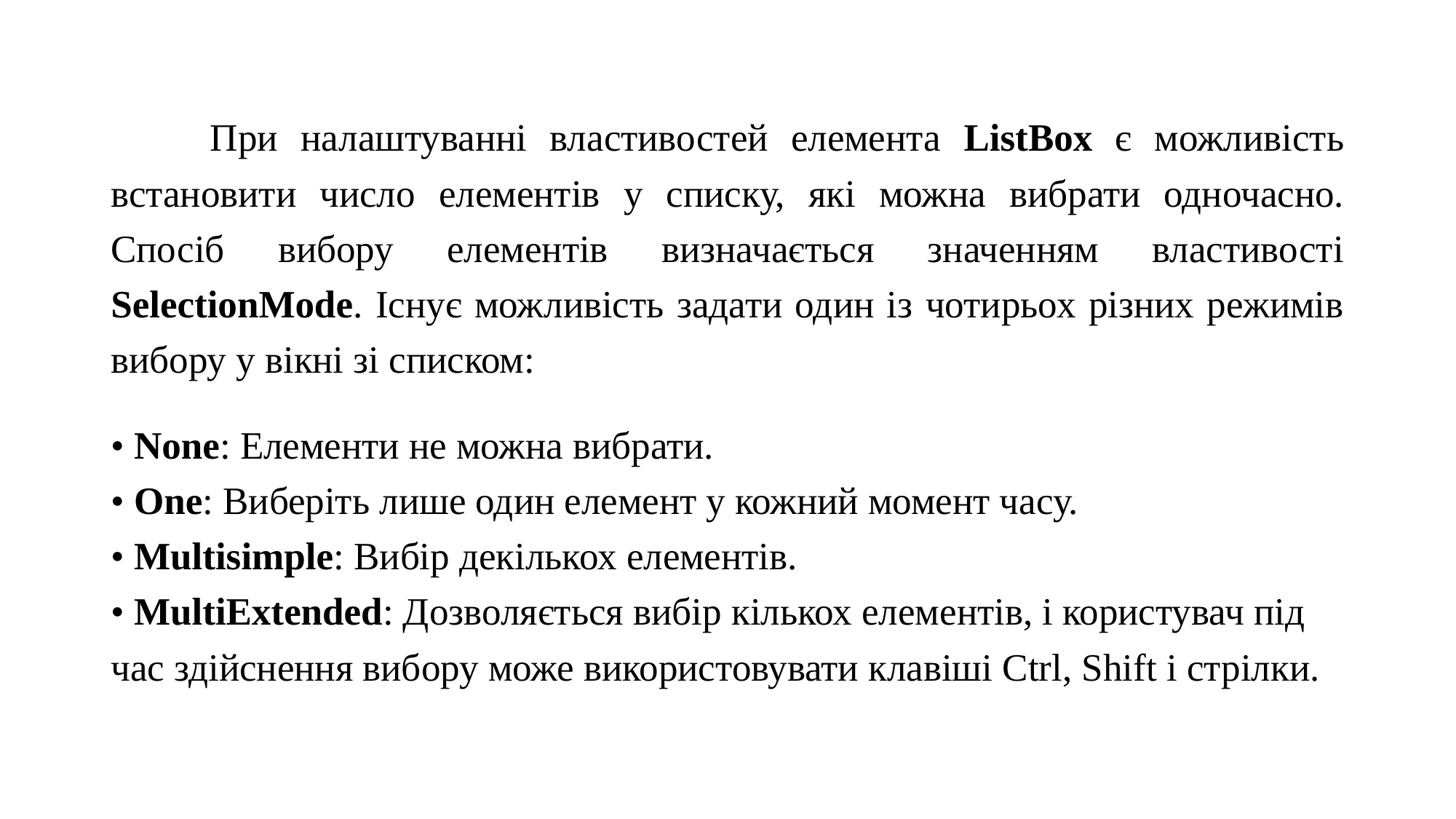

При налаштуванні властивостей елемента ListBox є можливість встановити число елементів у списку, які можна вибрати одночасно. Спосіб вибору елементів визначається значенням властивості SelectionMode. Існує можливість задати один із чотирьох різних режимів вибору у вікні зі списком:

• None: Елементи не можна вибрати.
• One: Виберіть лише один елемент у кожний момент часу.
• Multisimple: Вибір декількох елементів.
• MultiExtended: Дозволяється вибір кількох елементів, і користувач під час здійснення вибору може використовувати клавіші Ctrl, Shift і стрілки.